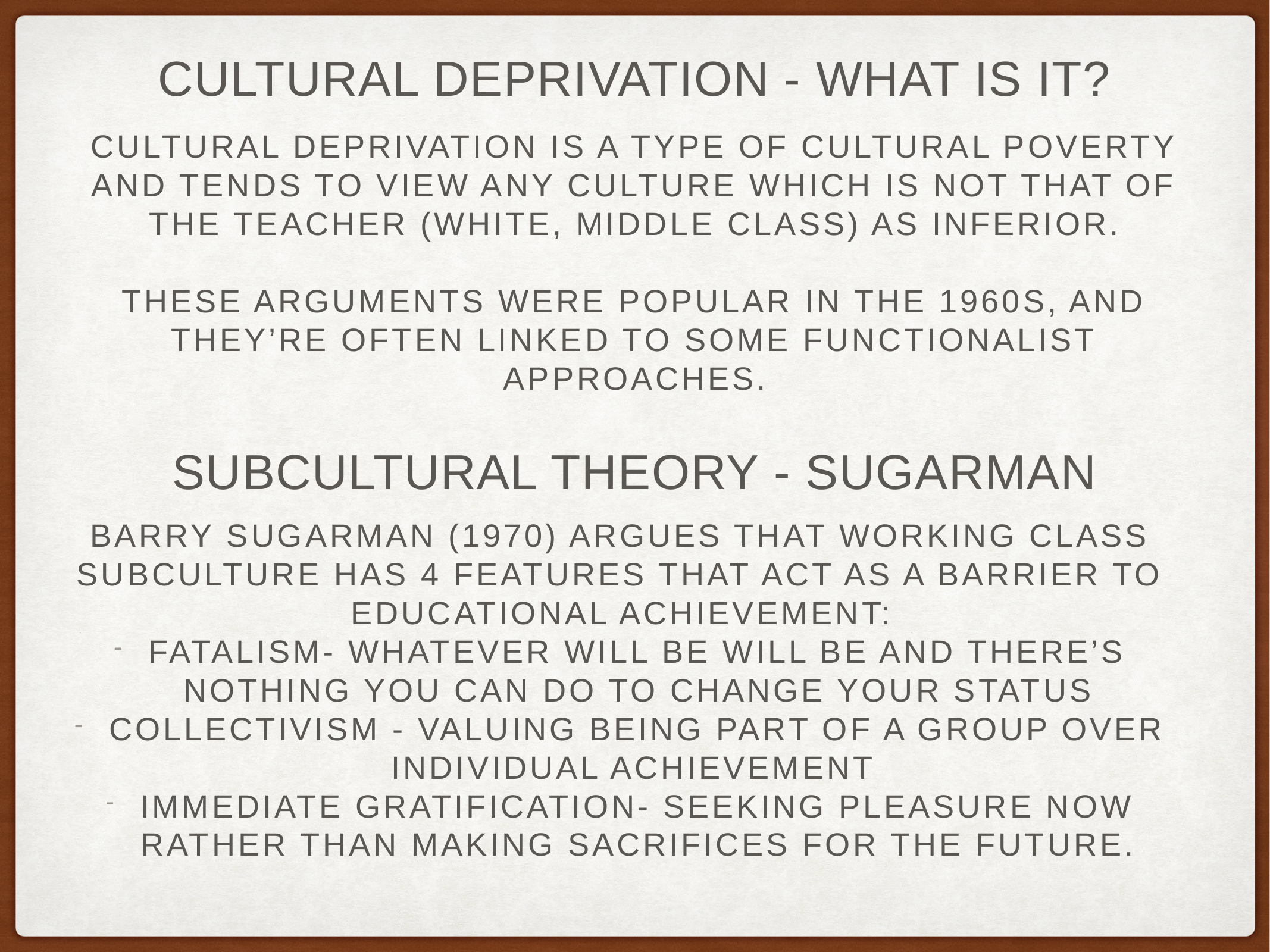

# Cultural Deprivation - What is it?
Cultural deprivation is a type of cultural poverty and tends to view any culture which is not that of the teacher (white, middle class) as inferior.

These arguments were popular in the 1960s, and they’re often linked to some functionalist approaches.
Subcultural Theory - SugarMan
Barry sugarman (1970) argues that working class subculture has 4 features that act as a barrier to educational achievement:
fatalism- whatever will be will be and there’s nothing you can do to change your status
Collectivism - valuing being part of a group over individual achievement
immediate gratification- seeking pleasure now rather than making sacrifices for the future.